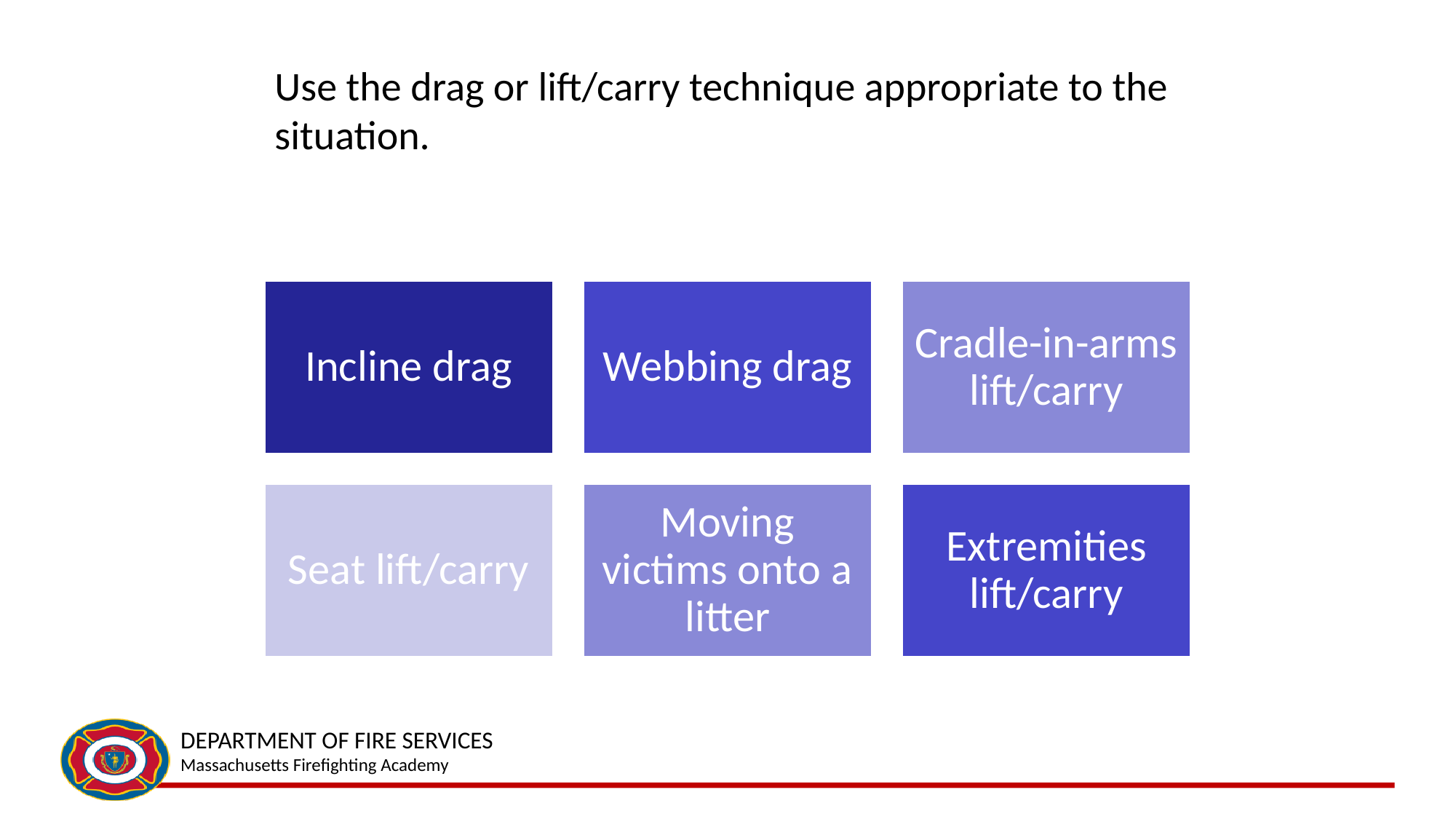

# Use the drag or lift/carry technique appropriate to the situation.
Incline drag
Webbing drag
Cradle-in-arms lift/carry
Seat lift/carry
Moving victims onto a litter
Extremities lift/carry